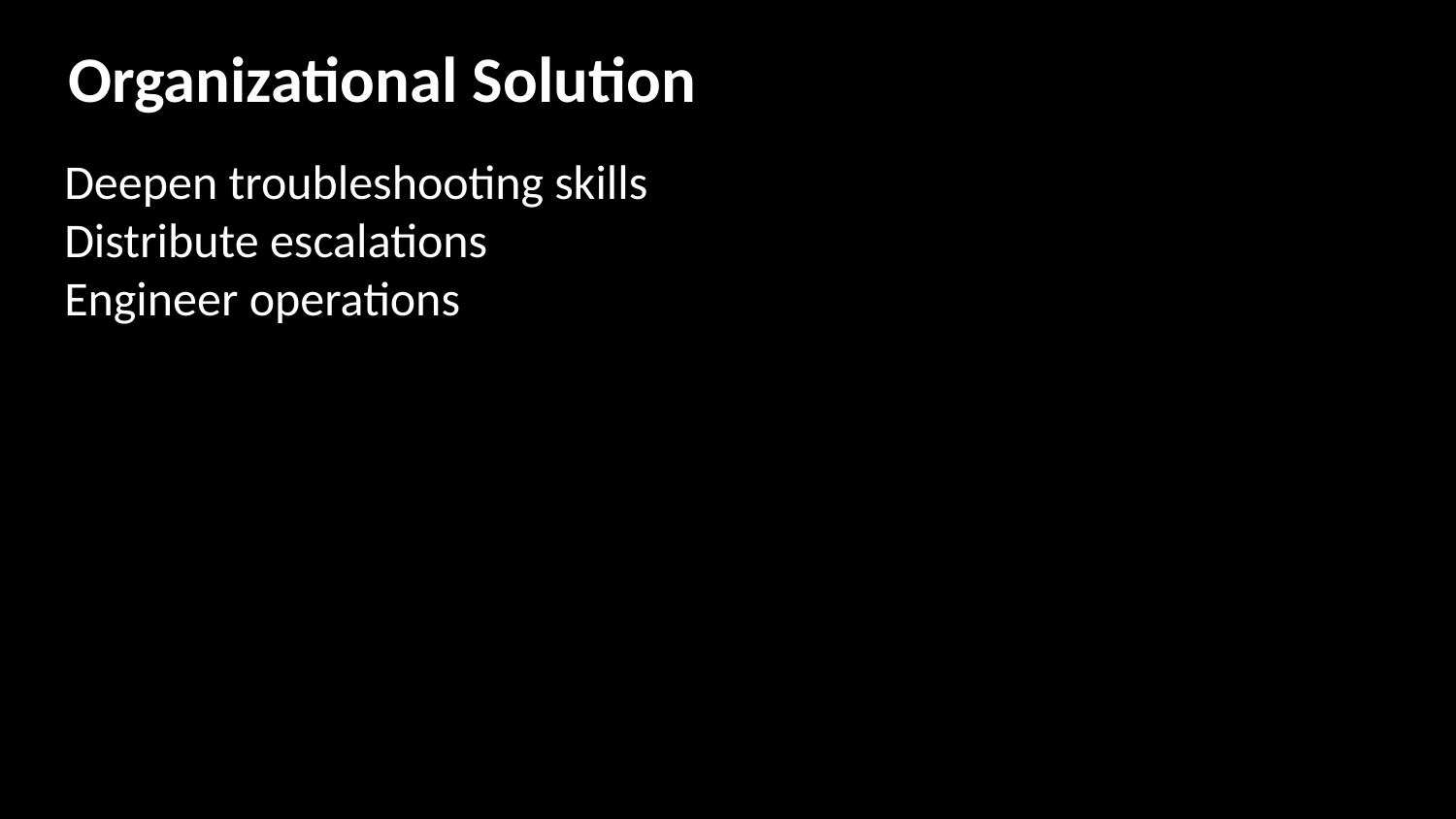

# Organizational Solution
Deepen troubleshooting skills
Distribute escalations
Engineer operations